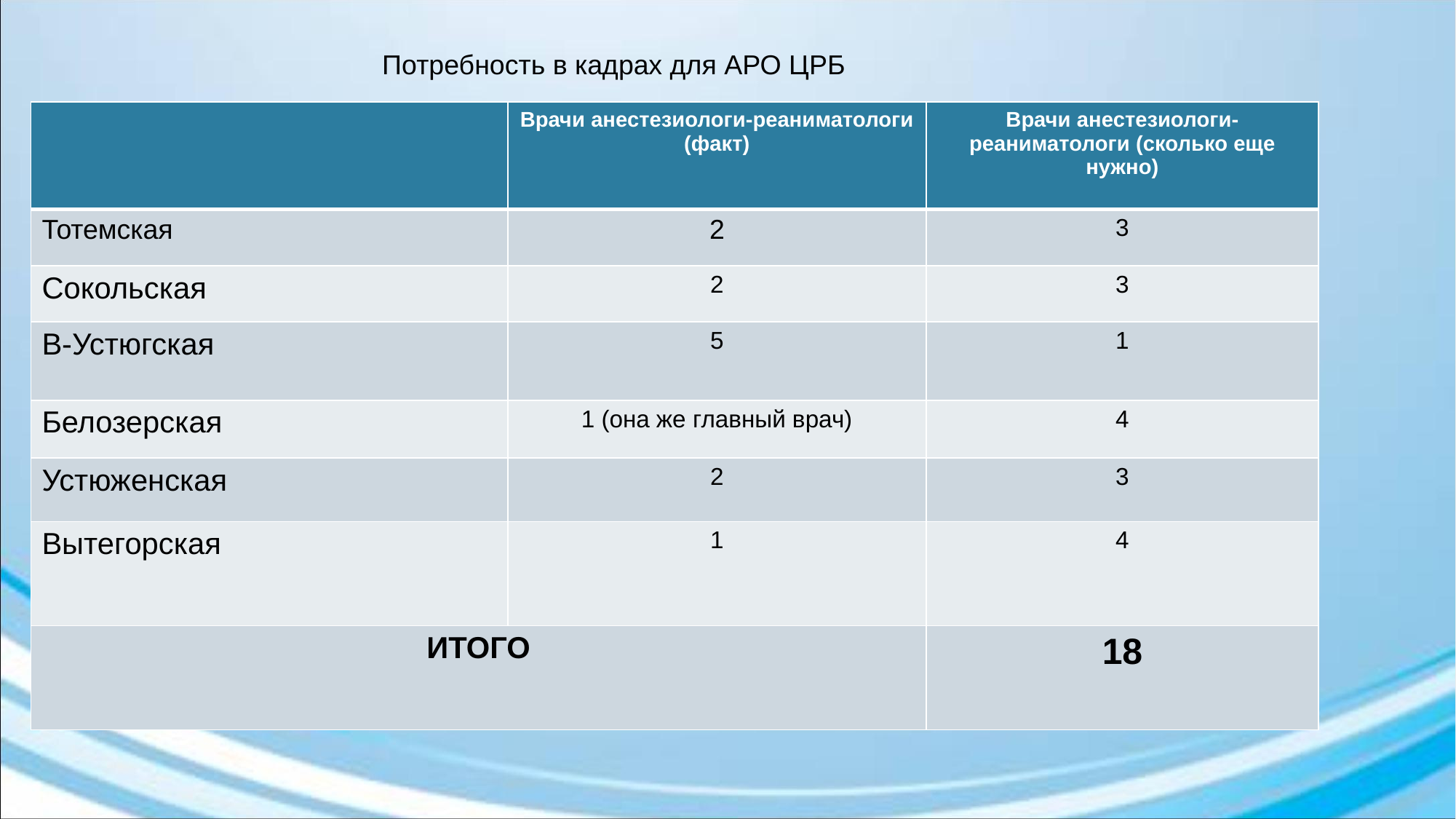

Потребность в кадрах для АРО ЦРБ
|  | Врачи анестезиологи-реаниматологи (факт) | Врачи анестезиологи-реаниматологи (сколько еще нужно) |
| --- | --- | --- |
| Тотемская | 2 | 3 |
| Сокольская | 2 | 3 |
| В-Устюгская | 5 | 1 |
| Белозерская | 1 (она же главный врач) | 4 |
| Устюженская | 2 | 3 |
| Вытегорская | 1 | 4 |
| ИТОГО |  | 18 |